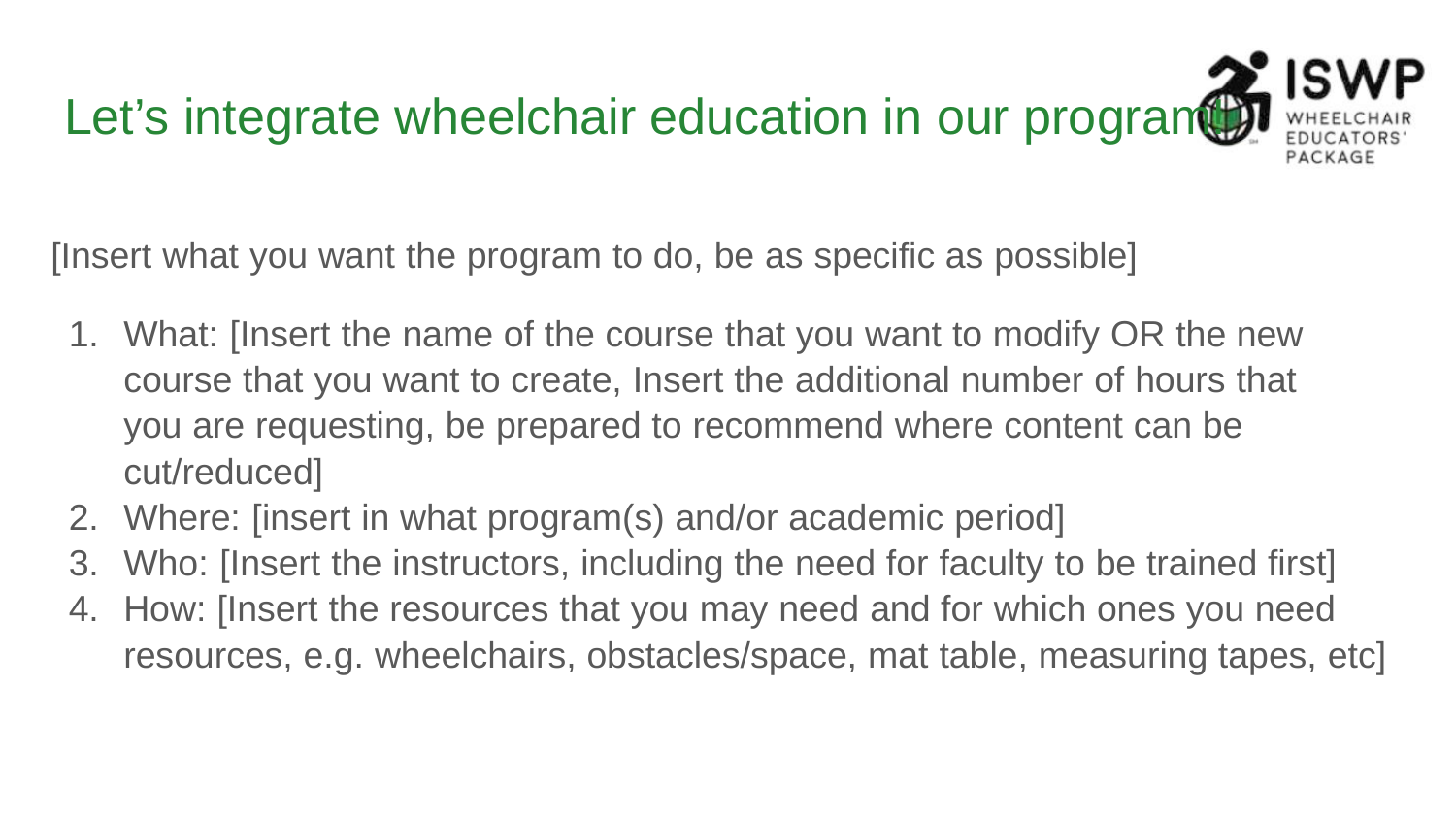

Let’s integrate wheelchair education in our program!
[Insert what you want the program to do, be as specific as possible]
1. What: [Insert the name of the course that you want to modify OR the new
course that you want to create, Insert the additional number of hours that
you are requesting, be prepared to recommend where content can be
cut/reduced]
2. Where: [insert in what program(s) and/or academic period]
3. Who: [Insert the instructors, including the need for faculty to be trained first]
4. How: [Insert the resources that you may need and for which ones you need
resources, e.g. wheelchairs, obstacles/space, mat table, measuring tapes, etc]